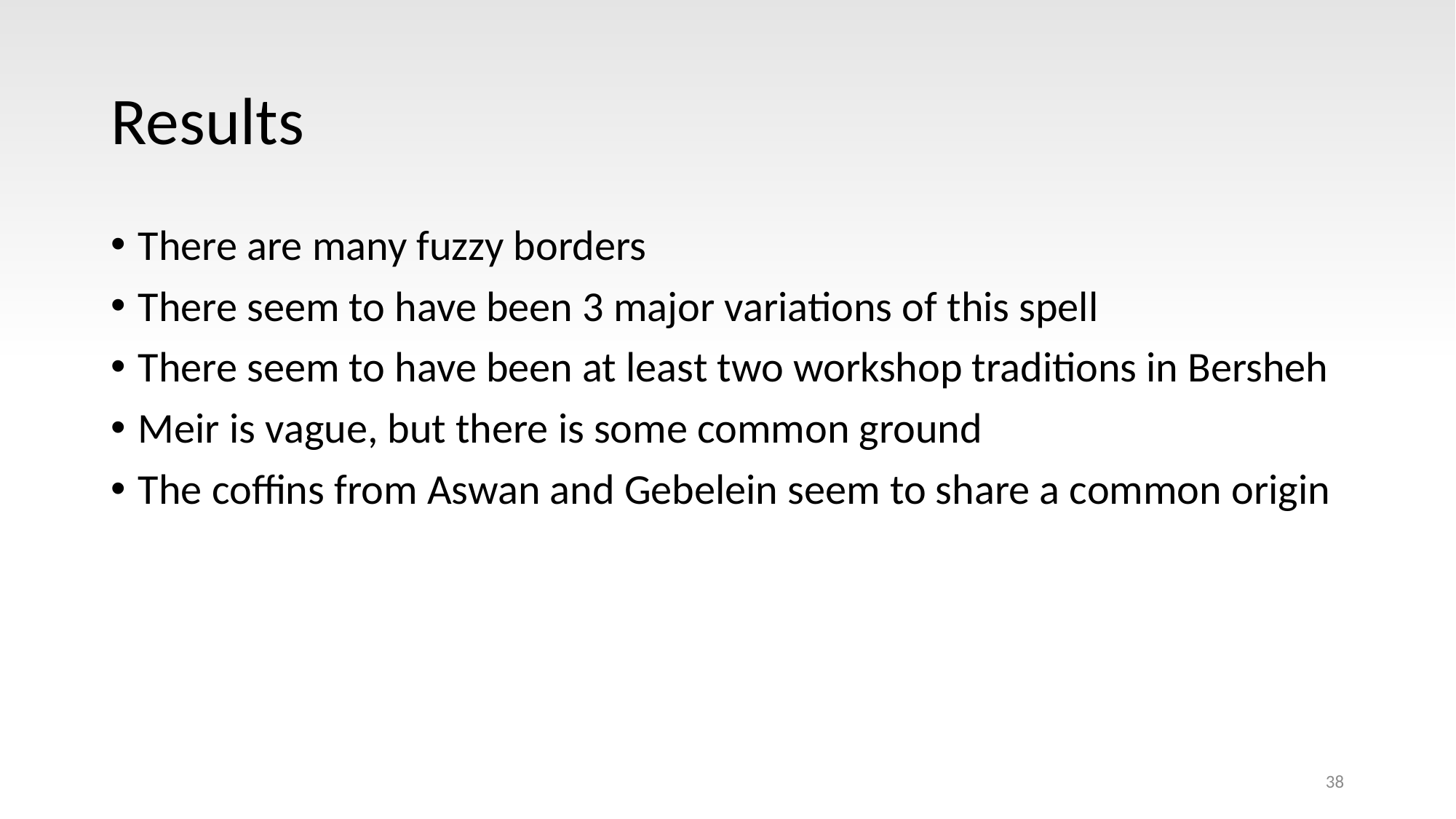

# Results
There are many fuzzy borders
There seem to have been 3 major variations of this spell
There seem to have been at least two workshop traditions in Bersheh
Meir is vague, but there is some common ground
The coffins from Aswan and Gebelein seem to share a common origin
38